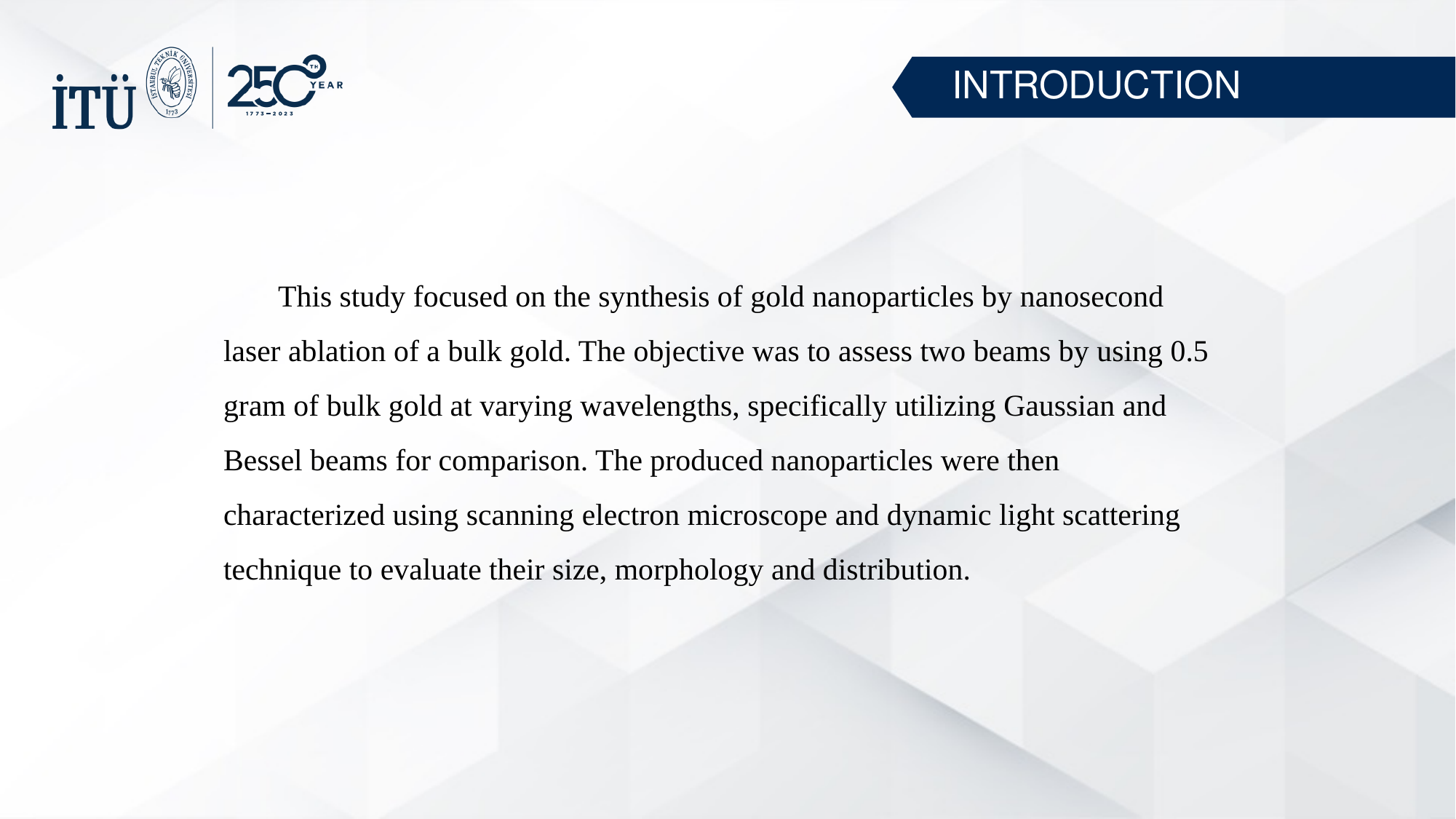

INTRODUCTION
This study focused on the synthesis of gold nanoparticles by nanosecond laser ablation of a bulk gold. The objective was to assess two beams by using 0.5 gram of bulk gold at varying wavelengths, specifically utilizing Gaussian and Bessel beams for comparison. The produced nanoparticles were then characterized using scanning electron microscope and dynamic light scattering technique to evaluate their size, morphology and distribution.